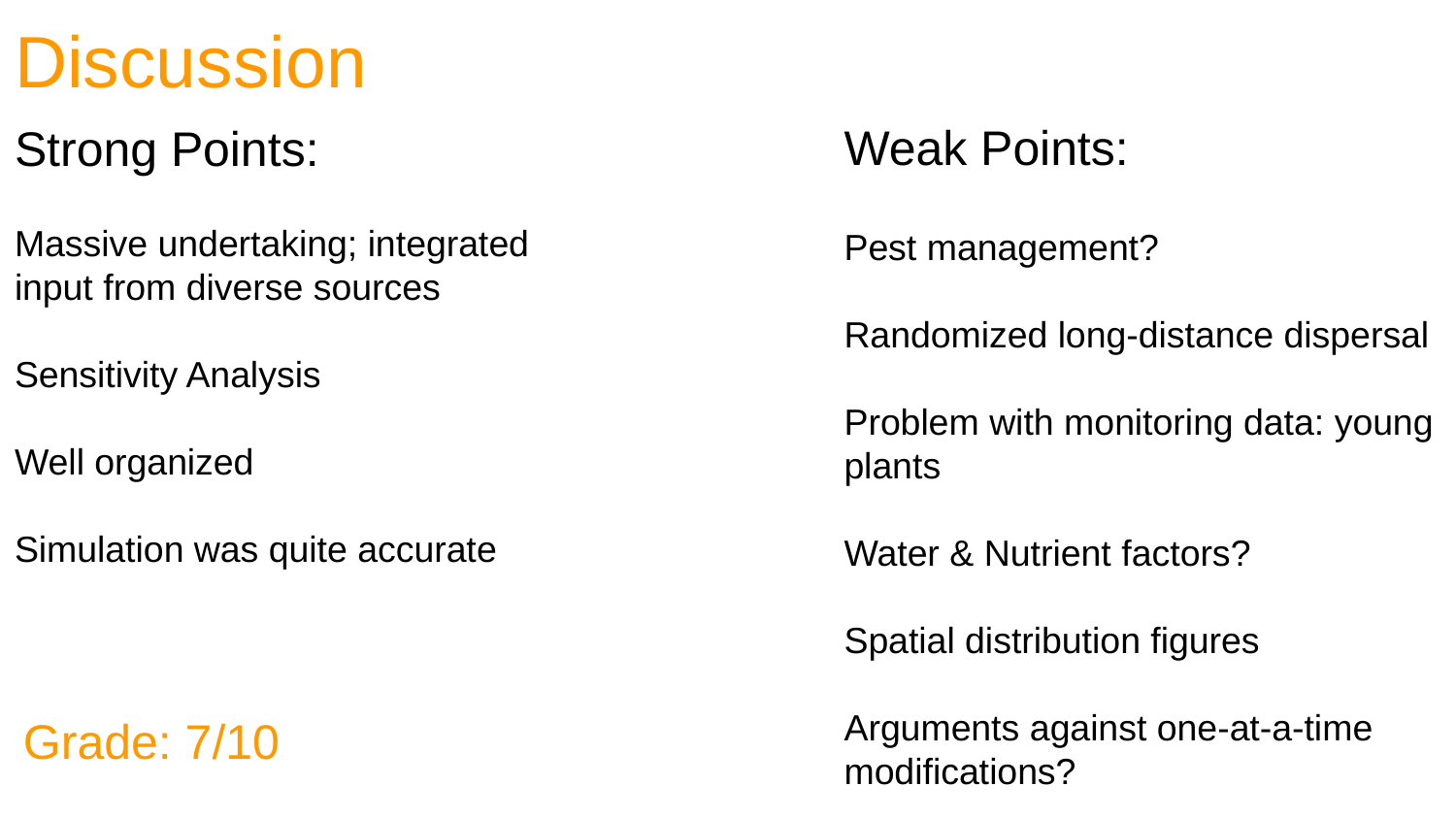

Discussion
Weak Points:

Pest management?

Randomized long-distance dispersal

Problem with monitoring data: young plants

Water & Nutrient factors?

Spatial distribution figures

Arguments against one-at-a-time modifications?

Strong Points:

Massive undertaking; integrated input from diverse sources

Sensitivity Analysis

Well organized

Simulation was quite accurate
Grade: 7/10